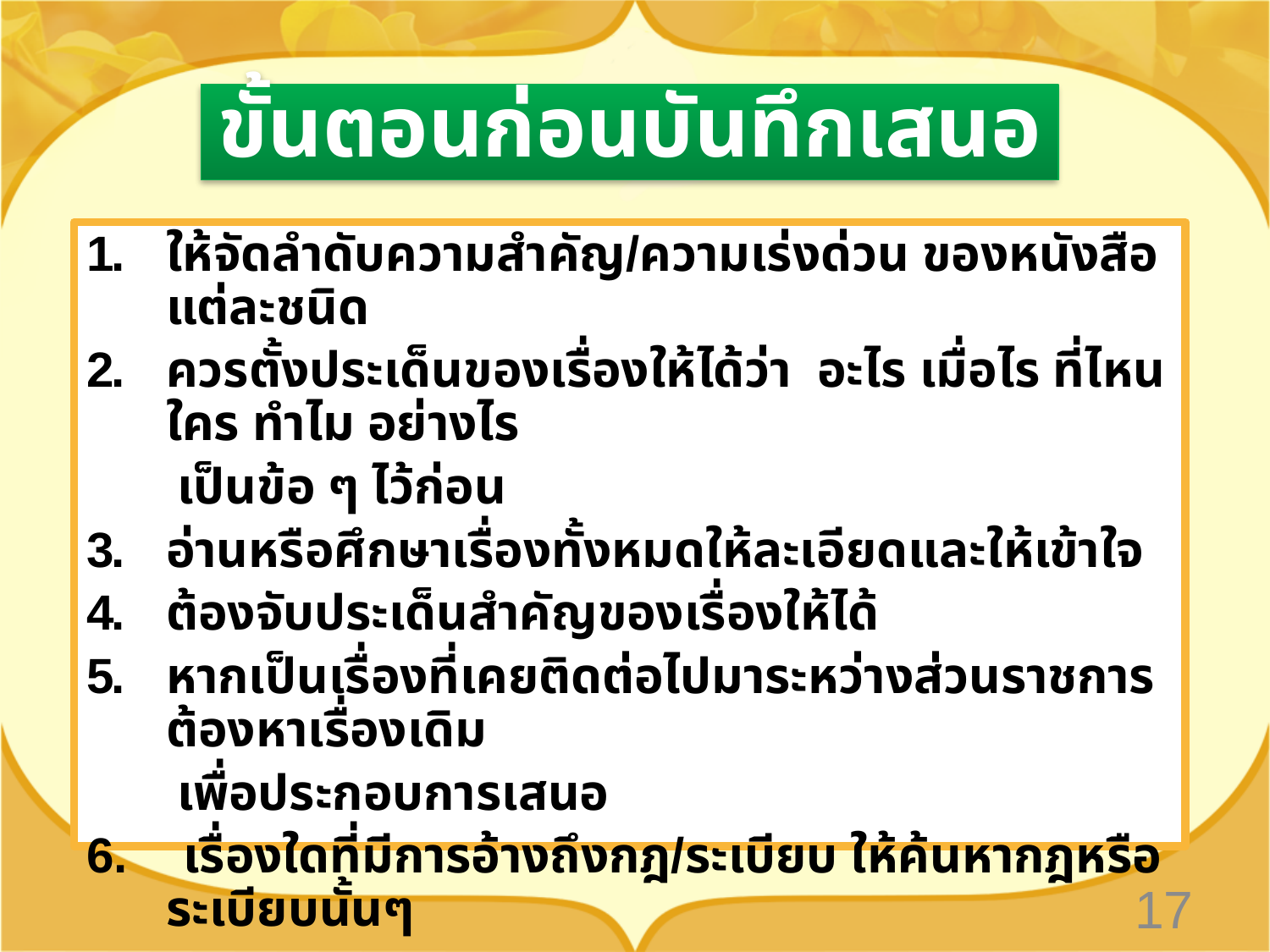

ขั้นตอนก่อนบันทึกเสนอ
ให้จัดลำดับความสำคัญ/ความเร่งด่วน ของหนังสือแต่ละชนิด
ควรตั้งประเด็นของเรื่องให้ได้ว่า  อะไร เมื่อไร ที่ไหน ใคร ทำไม อย่างไร
       เป็นข้อ ๆ ไว้ก่อน
อ่านหรือศึกษาเรื่องทั้งหมดให้ละเอียดและให้เข้าใจ
ต้องจับประเด็นสำคัญของเรื่องให้ได้
หากเป็นเรื่องที่เคยติดต่อไปมาระหว่างส่วนราชการ ต้องหาเรื่องเดิม
       เพื่อประกอบการเสนอ
6.    เรื่องใดที่มีการอ้างถึงกฎ/ระเบียบ ให้ค้นหากฎหรือระเบียบนั้นๆ
       มาประกอบการเสนอ
17